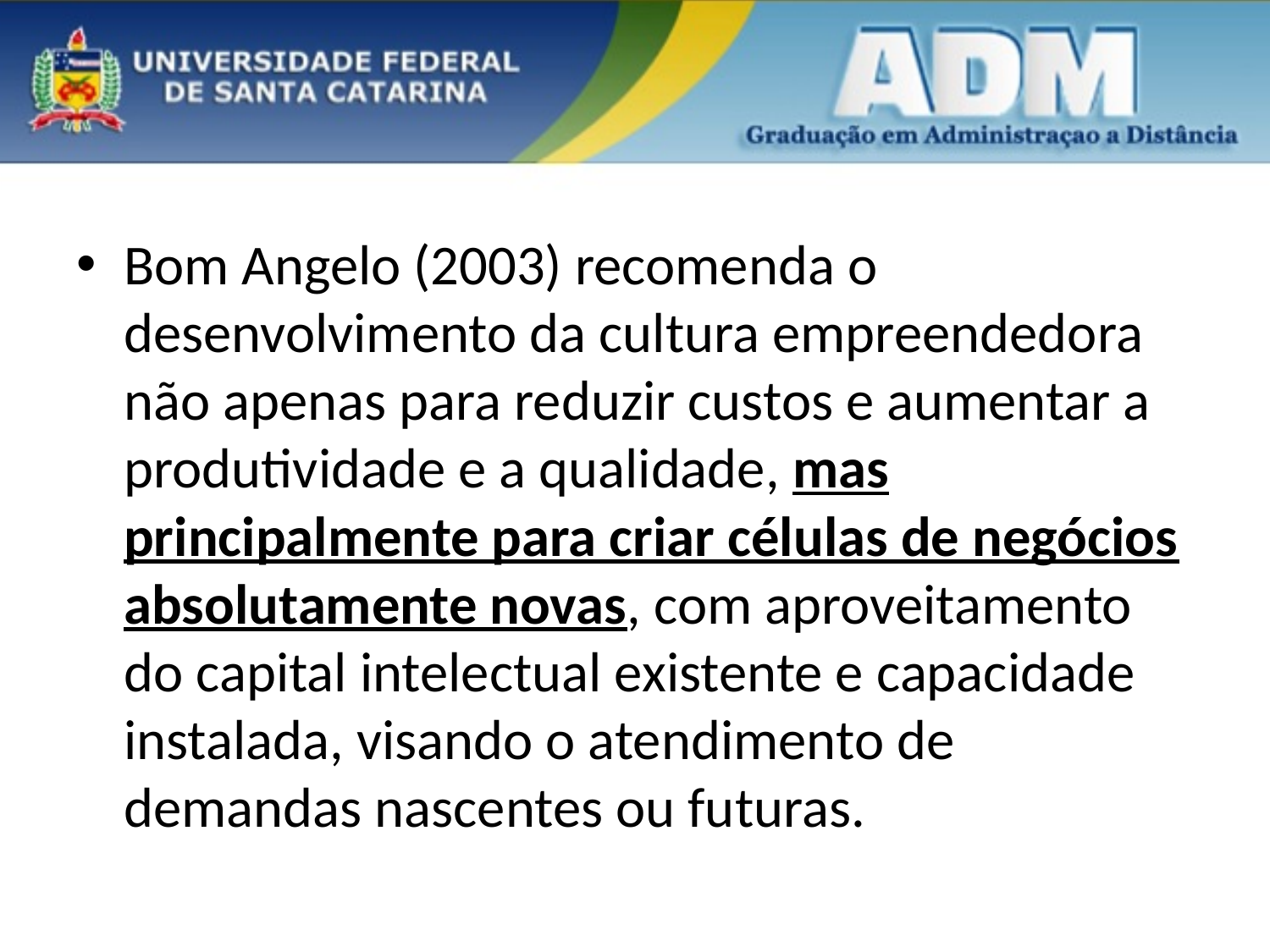

#
Bom Angelo (2003) recomenda o desenvolvimento da cultura empreendedora não apenas para reduzir custos e aumentar a produtividade e a qualidade, mas principalmente para criar células de negócios absolutamente novas, com aproveitamento do capital intelectual existente e capacidade instalada, visando o atendimento de demandas nascentes ou futuras.